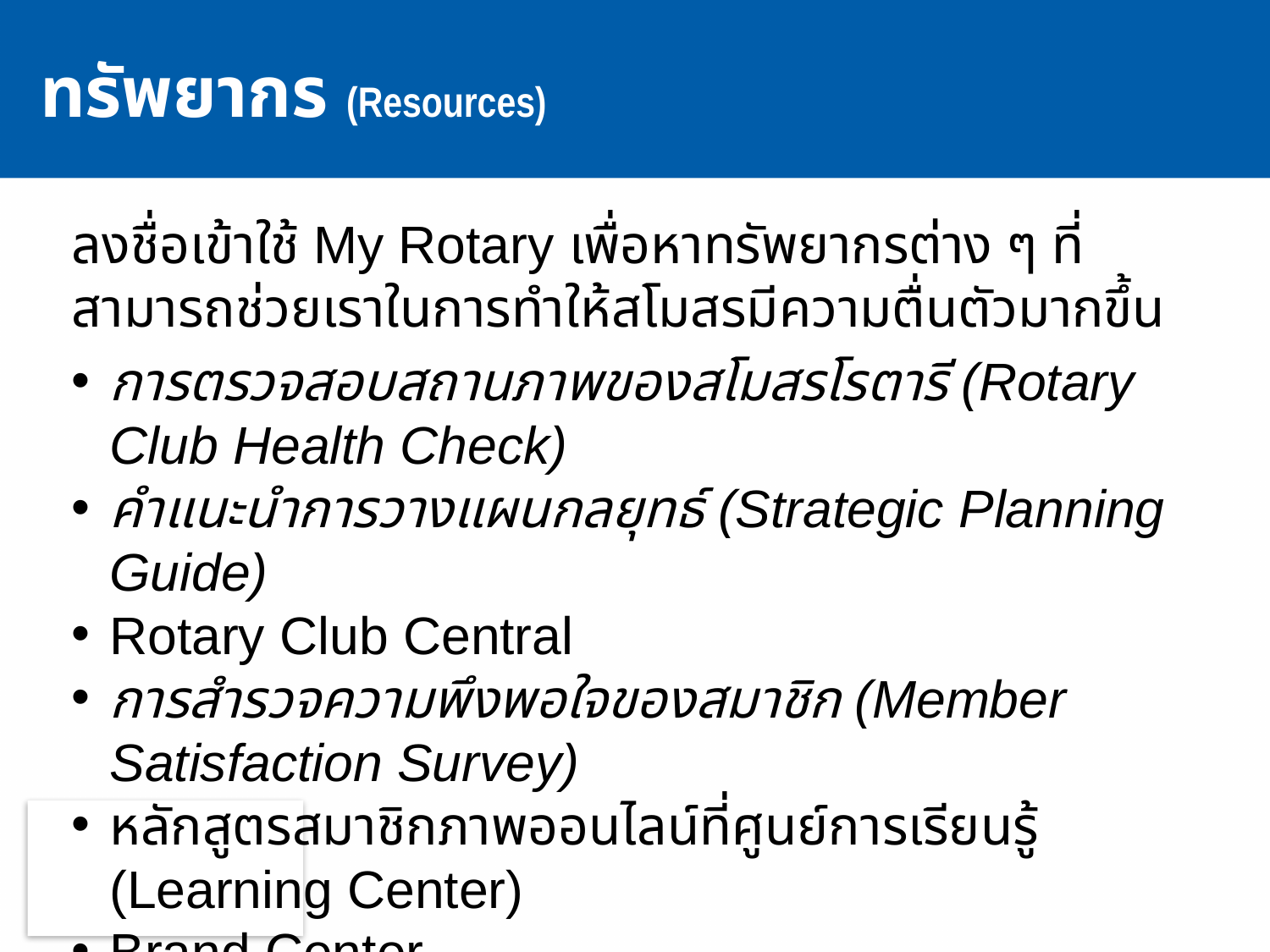

ทรัพยากร (Resources)
ลงชื่อเข้าใช้ My Rotary เพื่อหาทรัพยากรต่าง ๆ ที่สามารถช่วยเราในการทำให้สโมสรมีความตื่นตัวมากขึ้น
การตรวจสอบสถานภาพของสโมสรโรตารี (Rotary Club Health Check)
คำแนะนำการวางแผนกลยุทธ์ (Strategic Planning Guide)
Rotary Club Central
การสำรวจความพึงพอใจของสมาชิก (Member Satisfaction Survey)
หลักสูตรสมาชิกภาพออนไลน์ที่ศูนย์การเรียนรู้ (Learning Center)
Brand Center
แนะนำสมาชิกใหม่ให้รู้จักโรตารี (Introducing New Members to Rotary)
ผู้นำปฏิบัติการ: คำแนะนำเพื่อการเริ่มต้นโปรแกรม (Leadership in Action: Your Guide to Starting a Program)